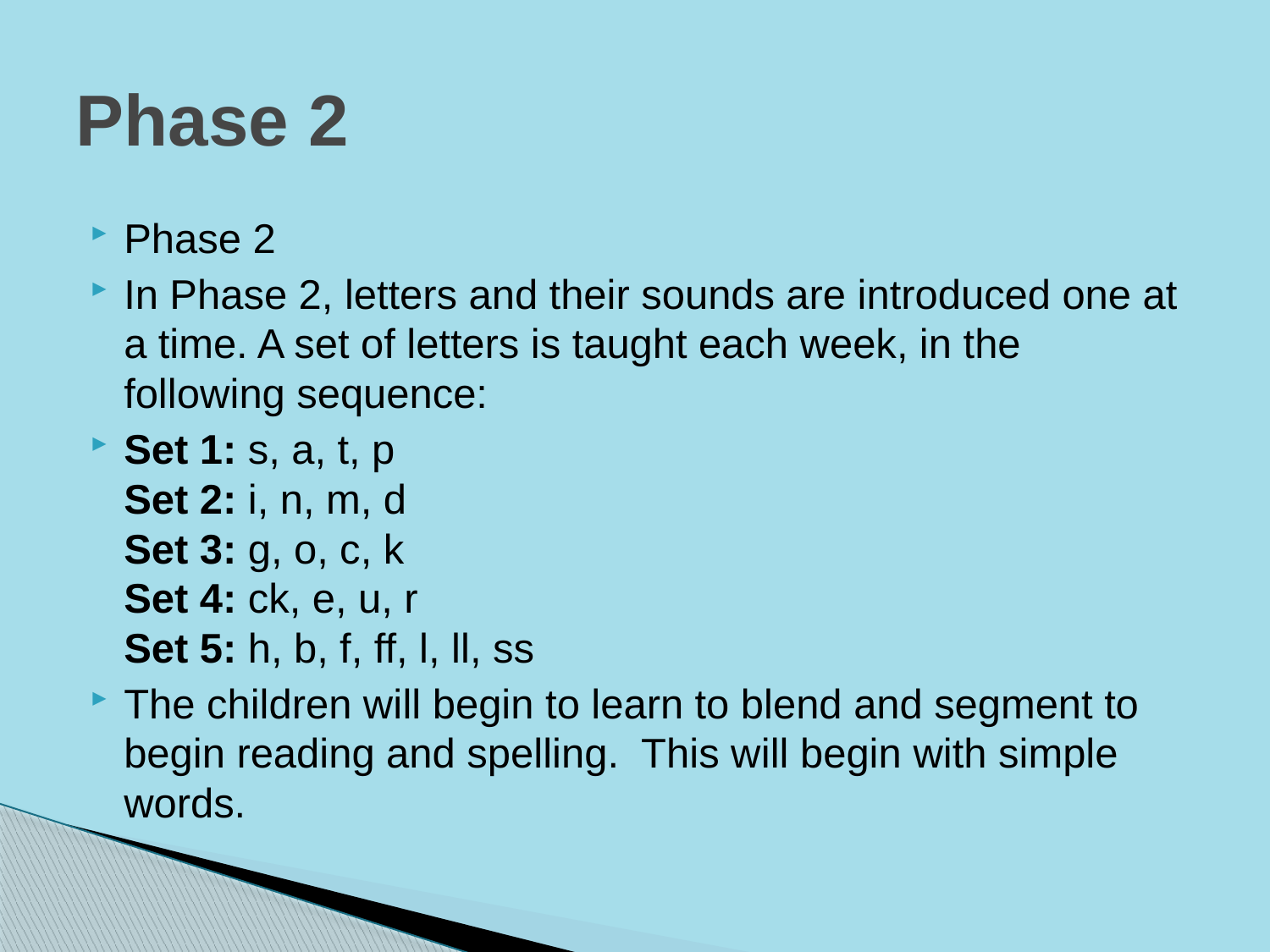

# Phase 2
Phase 2
In Phase 2, letters and their sounds are introduced one at a time. A set of letters is taught each week, in the following sequence:
Set 1: s, a, t, p
Set 2: i, n, m, d
Set 3: g, o, c, k
Set 4: ck, e, u, r
Set 5: h, b, f, ff, l, ll, ss
The children will begin to learn to blend and segment to begin reading and spelling.  This will begin with simple words.